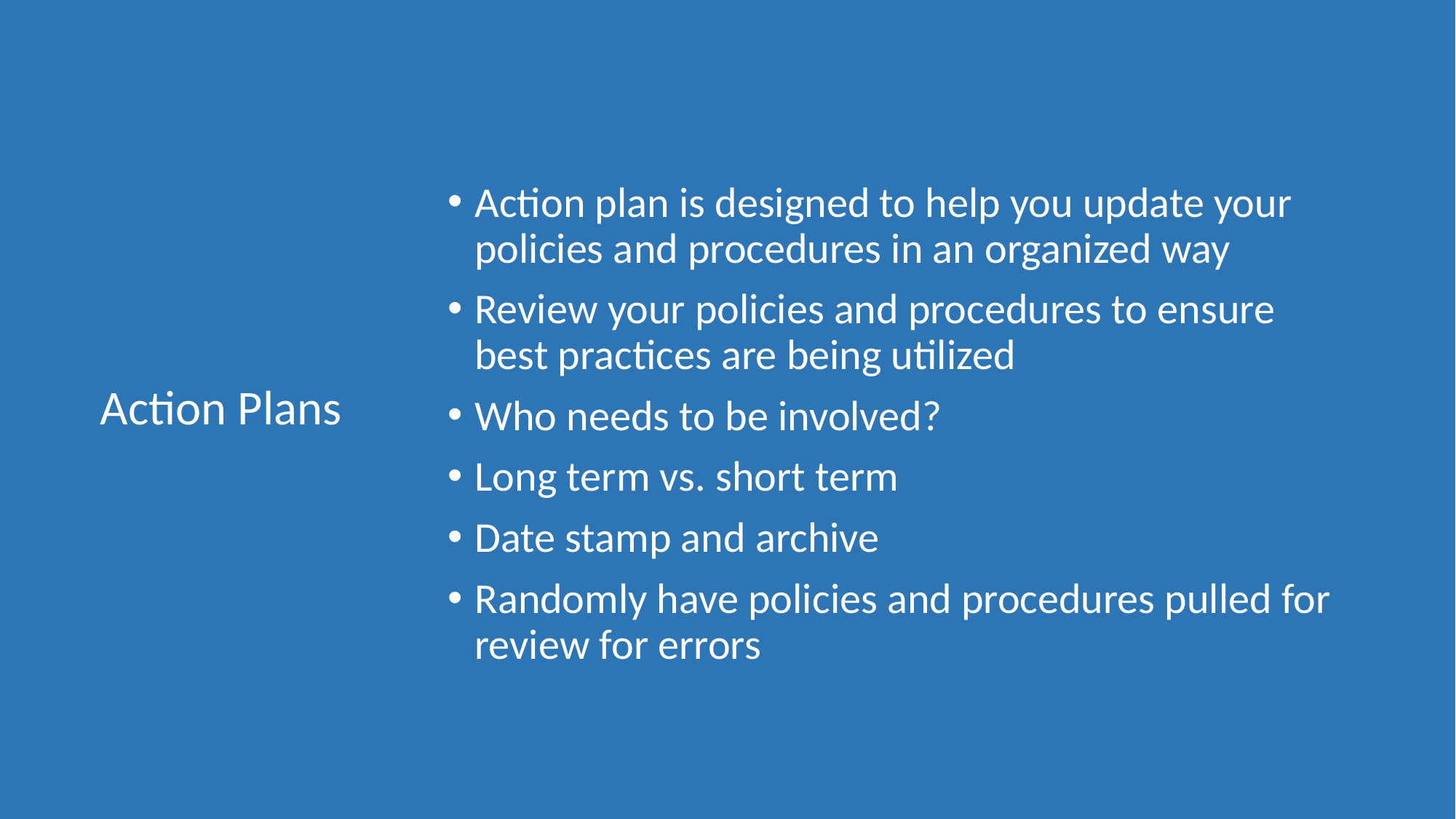

Action plan is designed to help you update your policies and procedures in an organized way
Review your policies and procedures to ensure best practices are being utilized
Who needs to be involved?
Long term vs. short term
Date stamp and archive
Randomly have policies and procedures pulled for review for errors
# Action Plans